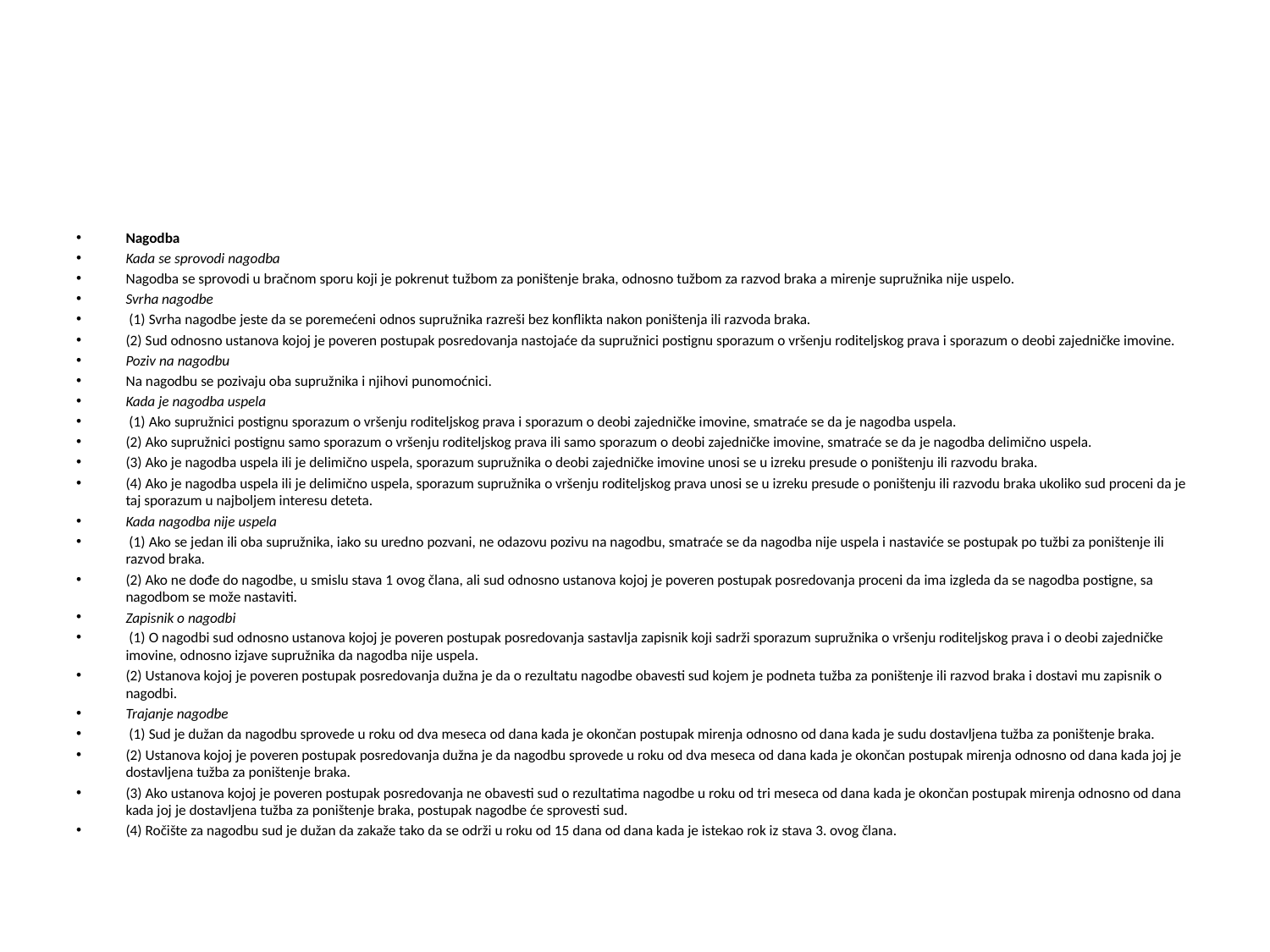

#
Nagodba
Kada se sprovodi nagodba
Nagodba se sprovodi u bračnom sporu koji je pokrenut tužbom za poništenje braka, odnosno tužbom za razvod braka a mirenje supružnika nije uspelo.
Svrha nagodbe
 (1) Svrha nagodbe jeste da se poremećeni odnos supružnika razreši bez konflikta nakon poništenja ili razvoda braka.
(2) Sud odnosno ustanova kojoj je poveren postupak posredovanja nastojaće da supružnici postignu sporazum o vršenju roditeljskog prava i sporazum o deobi zajedničke imovine.
Poziv na nagodbu
Na nagodbu se pozivaju oba supružnika i njihovi punomoćnici.
Kada je nagodba uspela
 (1) Ako supružnici postignu sporazum o vršenju roditeljskog prava i sporazum o deobi zajedničke imovine, smatraće se da je nagodba uspela.
(2) Ako supružnici postignu samo sporazum o vršenju roditeljskog prava ili samo sporazum o deobi zajedničke imovine, smatraće se da je nagodba delimično uspela.
(3) Ako je nagodba uspela ili je delimično uspela, sporazum supružnika o deobi zajedničke imovine unosi se u izreku presude o poništenju ili razvodu braka.
(4) Ako je nagodba uspela ili je delimično uspela, sporazum supružnika o vršenju roditeljskog prava unosi se u izreku presude o poništenju ili razvodu braka ukoliko sud proceni da je taj sporazum u najboljem interesu deteta.
Kada nagodba nije uspela
 (1) Ako se jedan ili oba supružnika, iako su uredno pozvani, ne odazovu pozivu na nagodbu, smatraće se da nagodba nije uspela i nastaviće se postupak po tužbi za poništenje ili razvod braka.
(2) Ako ne dođe do nagodbe, u smislu stava 1 ovog člana, ali sud odnosno ustanova kojoj je poveren postupak posredovanja proceni da ima izgleda da se nagodba postigne, sa nagodbom se može nastaviti.
Zapisnik o nagodbi
 (1) O nagodbi sud odnosno ustanova kojoj je poveren postupak posredovanja sastavlja zapisnik koji sadrži sporazum supružnika o vršenju roditeljskog prava i o deobi zajedničke imovine, odnosno izjave supružnika da nagodba nije uspela.
(2) Ustanova kojoj je poveren postupak posredovanja dužna je da o rezultatu nagodbe obavesti sud kojem je podneta tužba za poništenje ili razvod braka i dostavi mu zapisnik o nagodbi.
Trajanje nagodbe
 (1) Sud je dužan da nagodbu sprovede u roku od dva meseca od dana kada je okončan postupak mirenja odnosno od dana kada je sudu dostavljena tužba za poništenje braka.
(2) Ustanova kojoj je poveren postupak posredovanja dužna je da nagodbu sprovede u roku od dva meseca od dana kada je okončan postupak mirenja odnosno od dana kada joj je dostavljena tužba za poništenje braka.
(3) Ako ustanova kojoj je poveren postupak posredovanja ne obavesti sud o rezultatima nagodbe u roku od tri meseca od dana kada je okončan postupak mirenja odnosno od dana kada joj je dostavljena tužba za poništenje braka, postupak nagodbe će sprovesti sud.
(4) Ročište za nagodbu sud je dužan da zakaže tako da se održi u roku od 15 dana od dana kada je istekao rok iz stava 3. ovog člana.